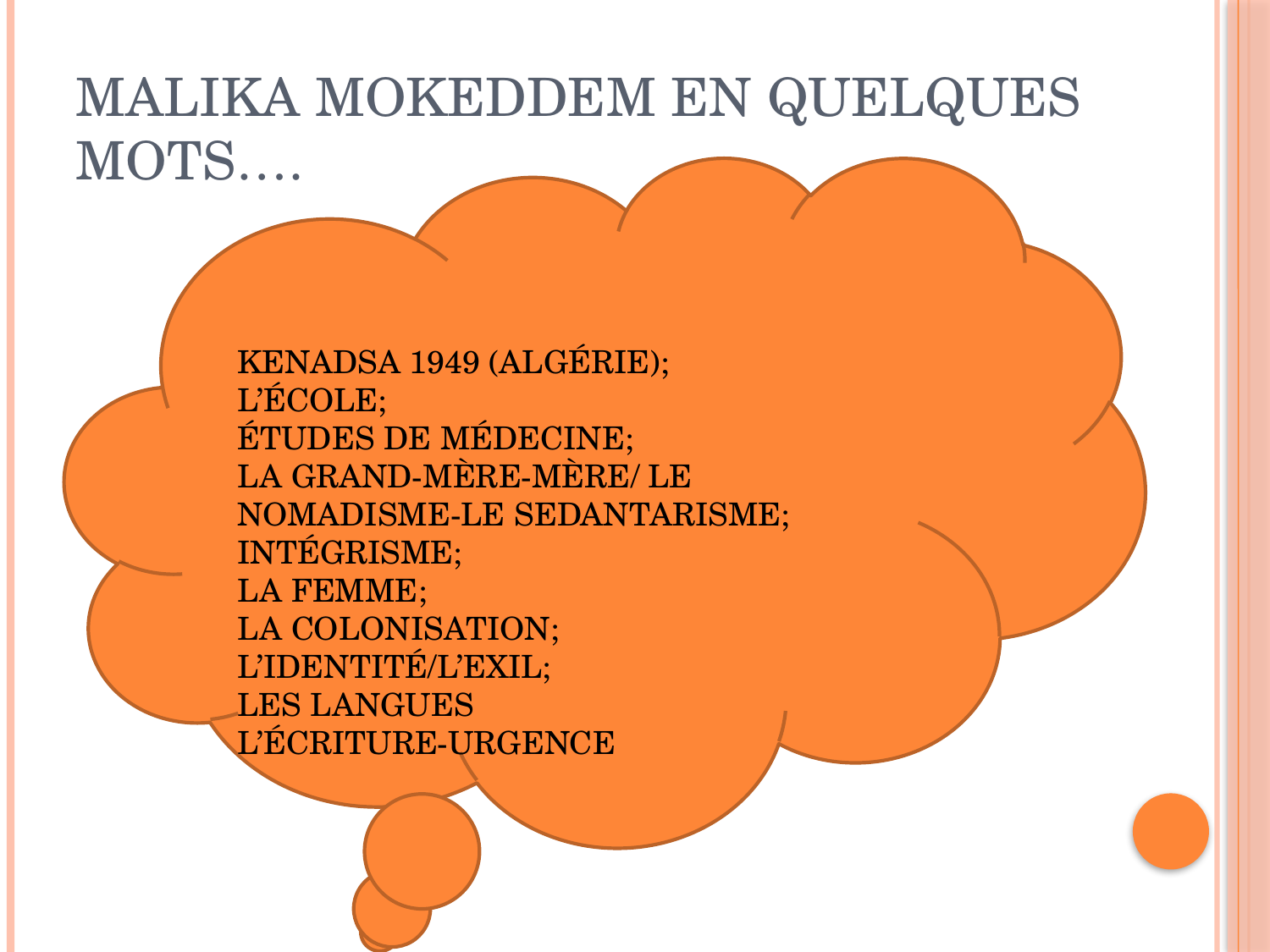

# MALIKA MOKEDDEM EN QUELQUES MOTS….

KENADSA 1949 (ALGÉRIE);
L’ÉCOLE;
ÉTUDES DE MÉDECINE;
LA GRAND-MÈRE-MÈRE/ LE NOMADISME-LE SEDANTARISME;
INTÉGRISME;
LA FEMME;
LA COLONISATION;
L’IDENTITÉ/L’EXIL;
LES LANGUES
L’ÉCRITURE-URGENCE